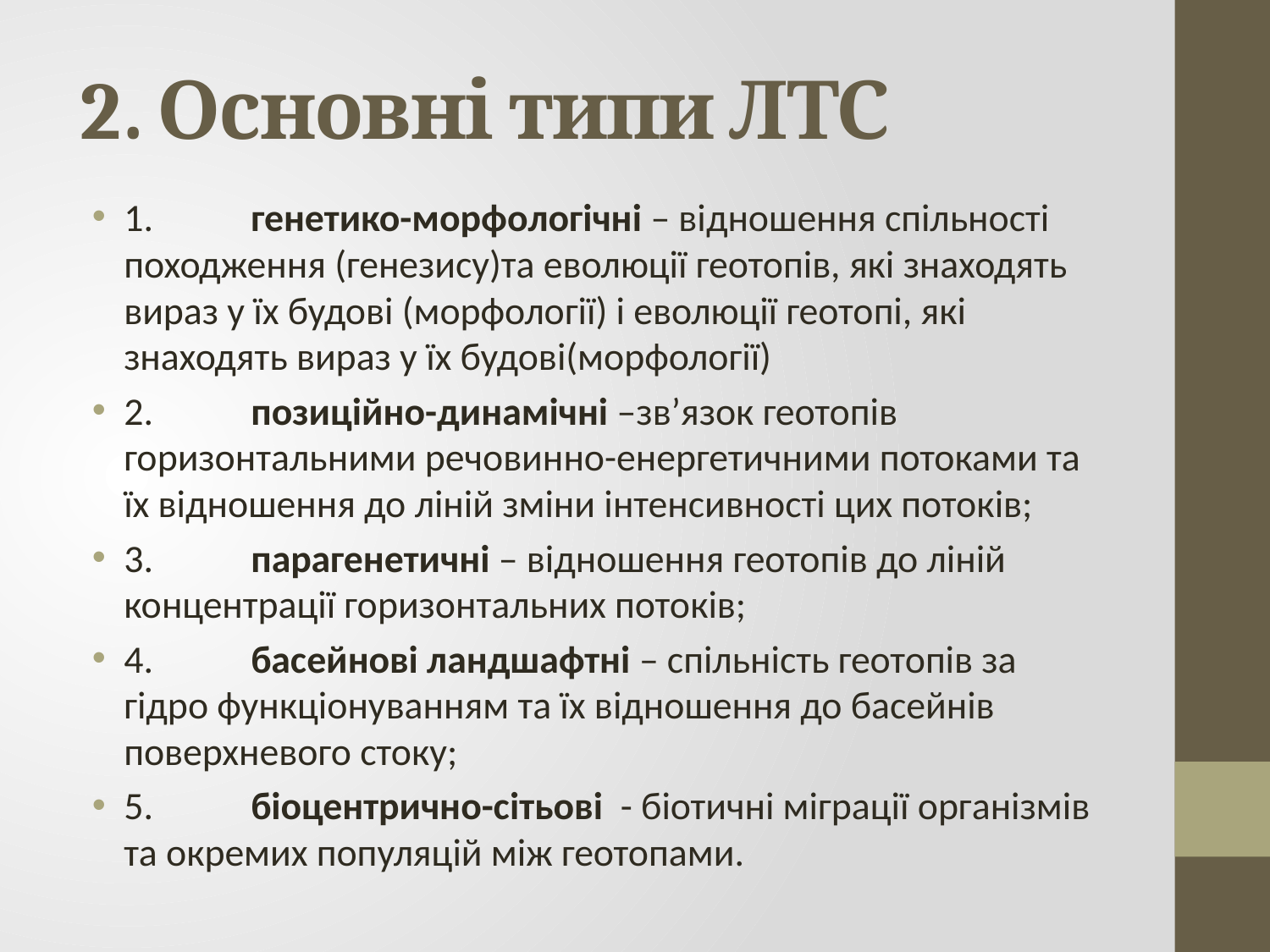

# 2. Основні типи ЛТС
1.	генетико-морфологічні – відношення спільності походження (генезису)та еволюції геотопів, які знаходять вираз у їх будові (морфології) і еволюції геотопі, які знаходять вираз у їх будові(морфології)
2.	позиційно-динамічні –зв’язок геотопів горизонтальними речовинно-енергетичними потоками та їх відношення до ліній зміни інтенсивності цих потоків;
3.	парагенетичні – відношення геотопів до ліній концентрації горизонтальних потоків;
4.	басейнові ландшафтні – спільність геотопів за гідро функціонуванням та їх відношення до басейнів поверхневого стоку;
5.	біоцентрично-сітьові  - біотичні міграції організмів та окремих популяцій між геотопами.